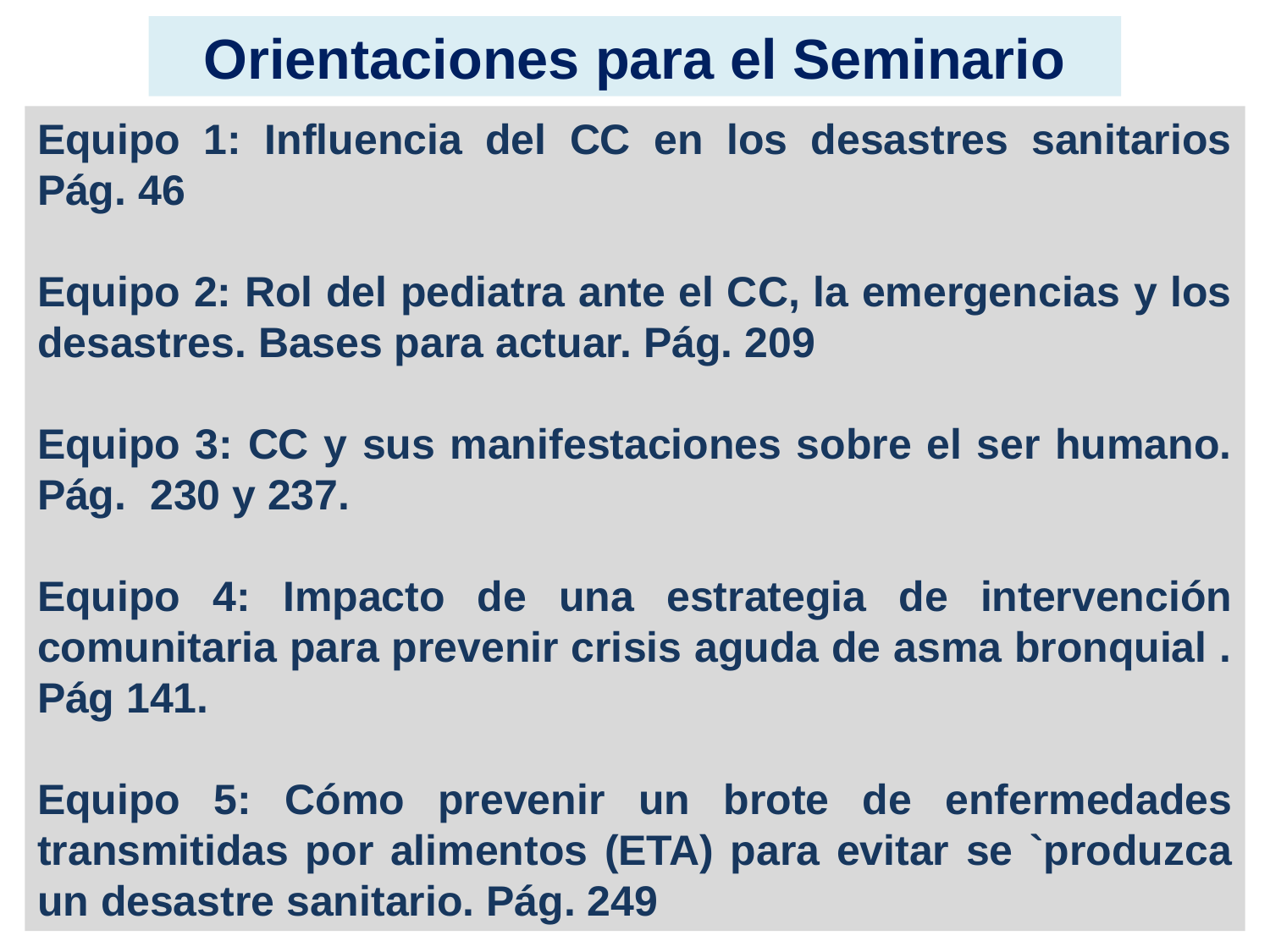

Orientaciones para el Seminario
Equipo 1: Influencia del CC en los desastres sanitarios Pág. 46

Equipo 2: Rol del pediatra ante el CC, la emergencias y los desastres. Bases para actuar. Pág. 209

Equipo 3: CC y sus manifestaciones sobre el ser humano. Pág.  230 y 237.

Equipo 4: Impacto de una estrategia de intervención comunitaria para prevenir crisis aguda de asma bronquial . Pág 141.

Equipo 5: Cómo prevenir un brote de enfermedades transmitidas por alimentos (ETA) para evitar se `produzca un desastre sanitario. Pág. 249